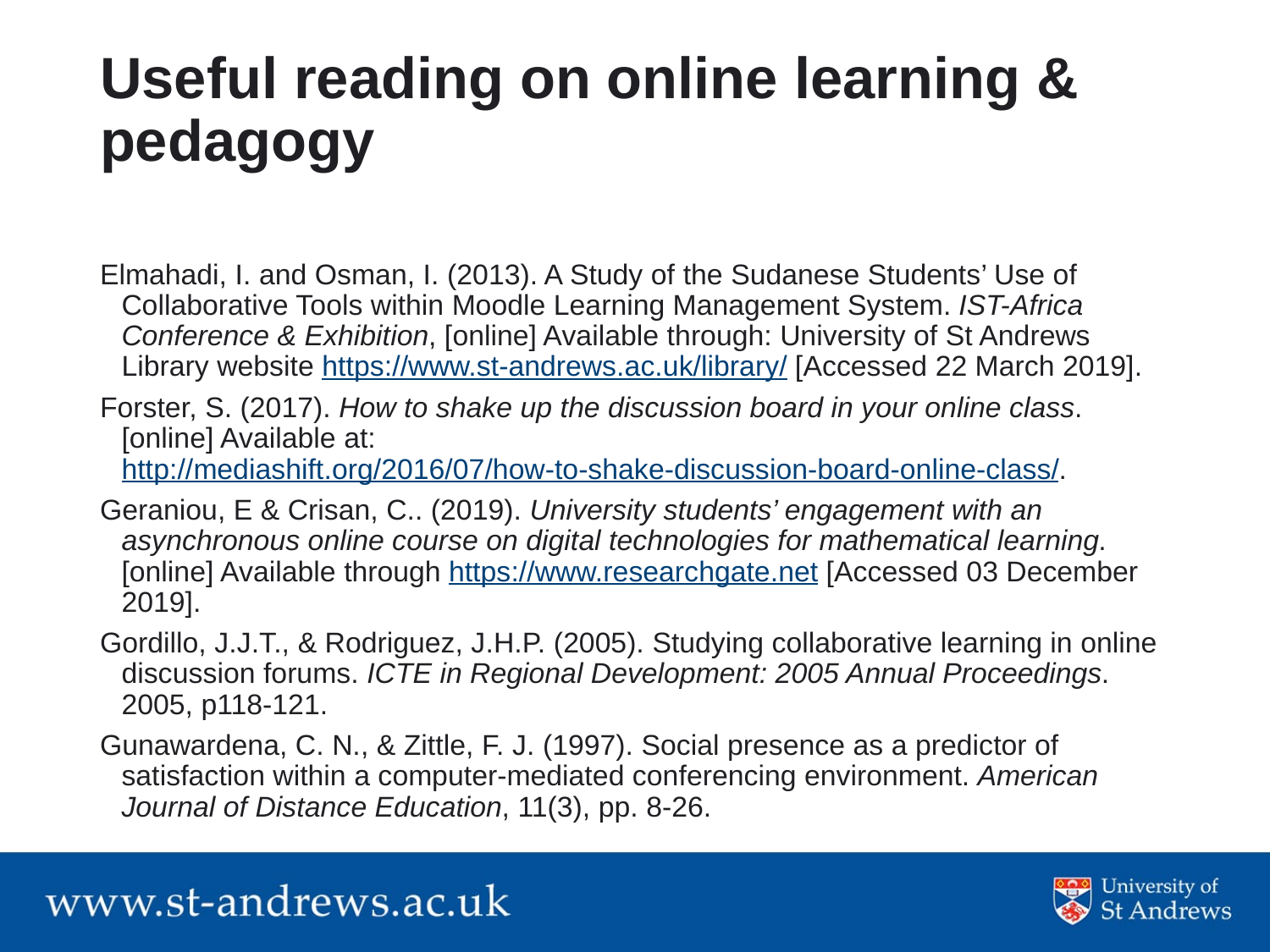

# Useful reading on online learning & pedagogy

Elmahadi, I. and Osman, I. (2013). A Study of the Sudanese Students’ Use of Collaborative Tools within Moodle Learning Management System. IST-Africa Conference & Exhibition, [online] Available through: University of St Andrews Library website https://www.st-andrews.ac.uk/library/ [Accessed 22 March 2019].
Forster, S. (2017). How to shake up the discussion board in your online class. [online] Available at: http://mediashift.org/2016/07/how-to-shake-discussion-board-online-class/.
Geraniou, E & Crisan, C.. (2019). University students’ engagement with an asynchronous online course on digital technologies for mathematical learning. [online] Available through https://www.researchgate.net [Accessed 03 December 2019].
Gordillo, J.J.T., & Rodriguez, J.H.P. (2005). Studying collaborative learning in online discussion forums. ICTE in Regional Development: 2005 Annual Proceedings. 2005, p118-121.
Gunawardena, C. N., & Zittle, F. J. (1997). Social presence as a predictor of satisfaction within a computer-mediated conferencing environment. American Journal of Distance Education, 11(3), pp. 8-26.